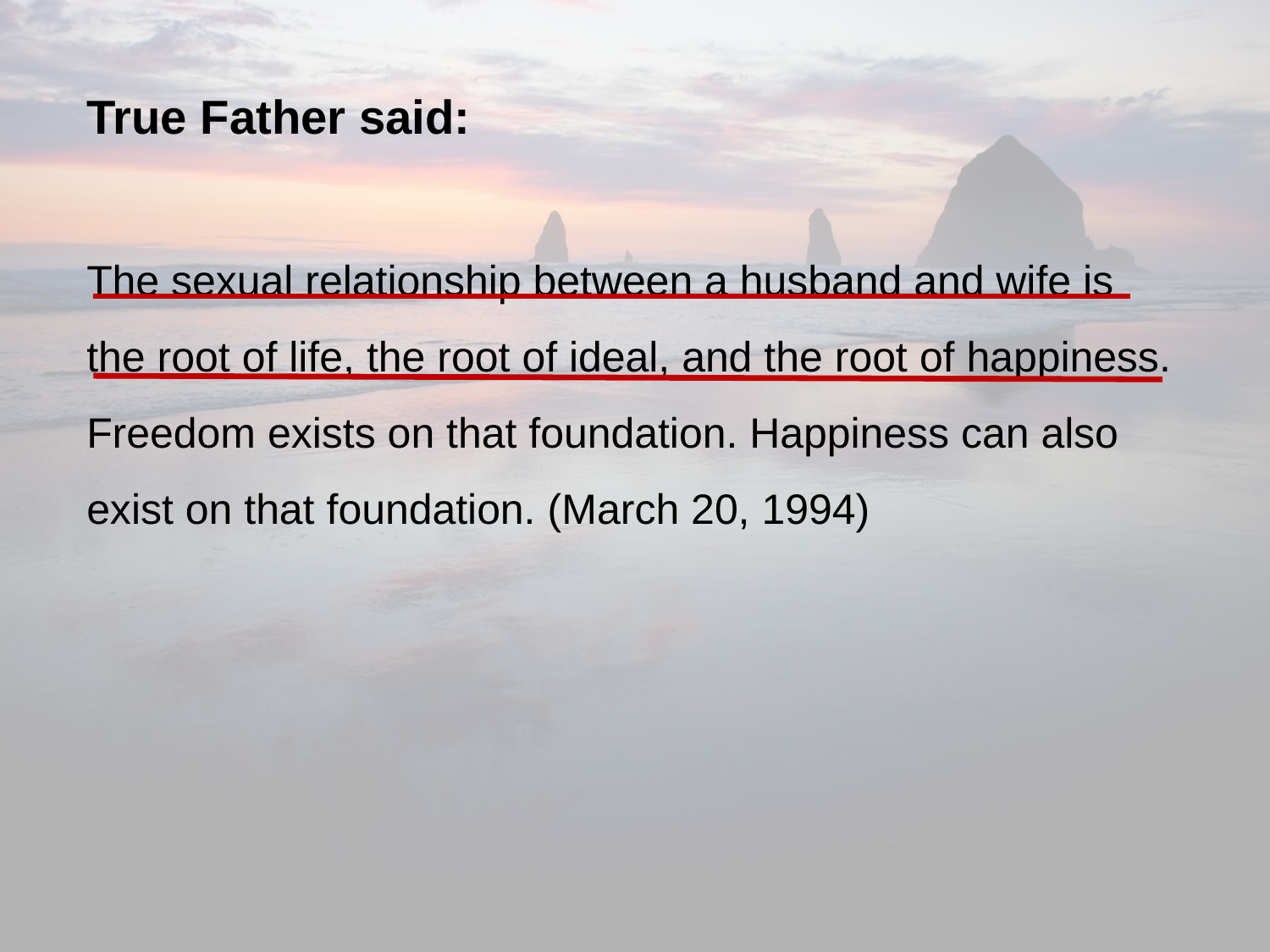

True Father said:
The sexual relationship between a husband and wife is the root of life, the root of ideal, and the root of happiness. Freedom exists on that foundation. Happiness can also exist on that foundation. (March 20, 1994)